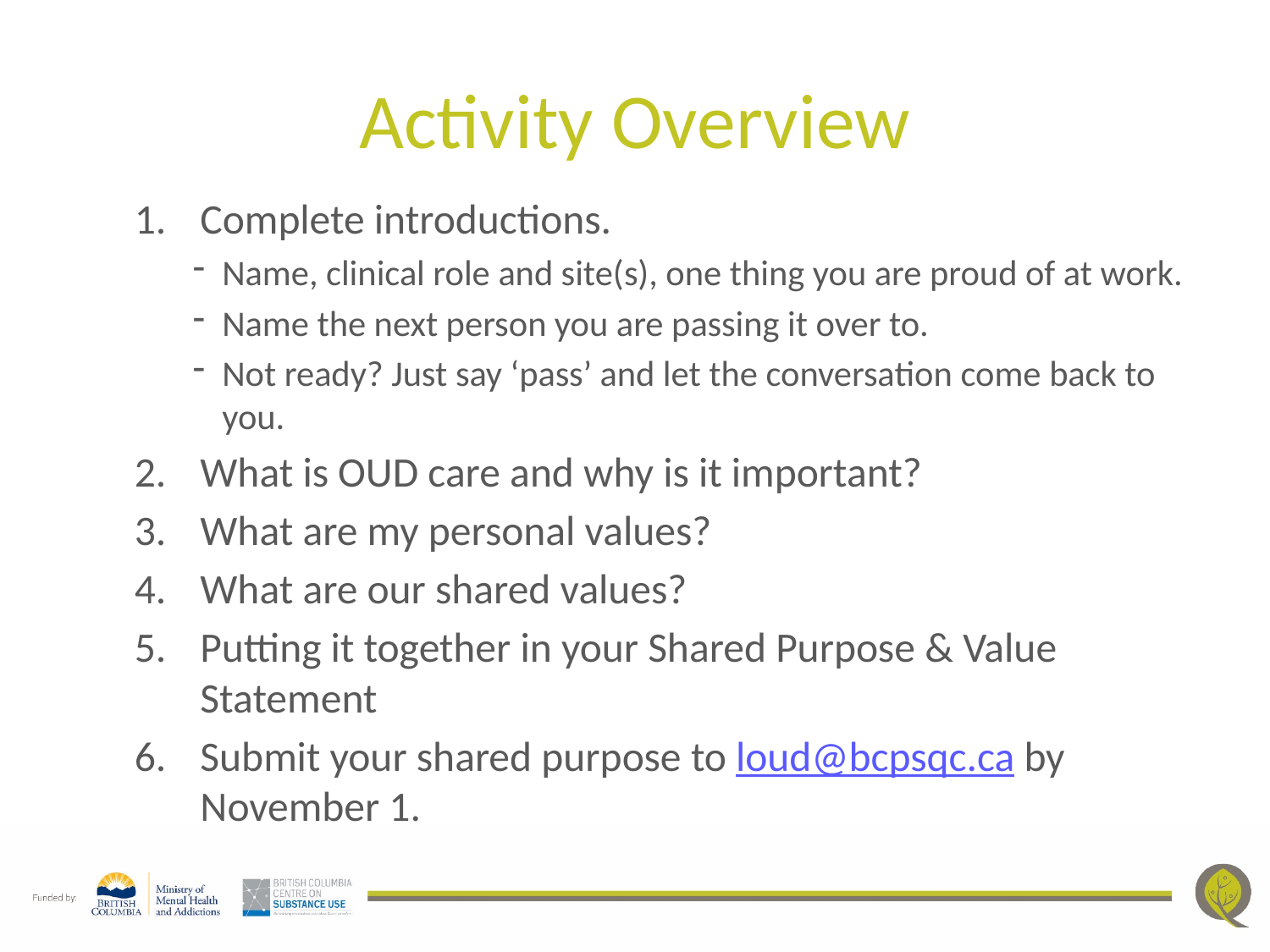

# Activity Overview
Complete introductions.
Name, clinical role and site(s), one thing you are proud of at work.
Name the next person you are passing it over to.
Not ready? Just say ‘pass’ and let the conversation come back to you.
What is OUD care and why is it important?
What are my personal values?
What are our shared values?
Putting it together in your Shared Purpose & Value Statement
Submit your shared purpose to loud@bcpsqc.ca by November 1.